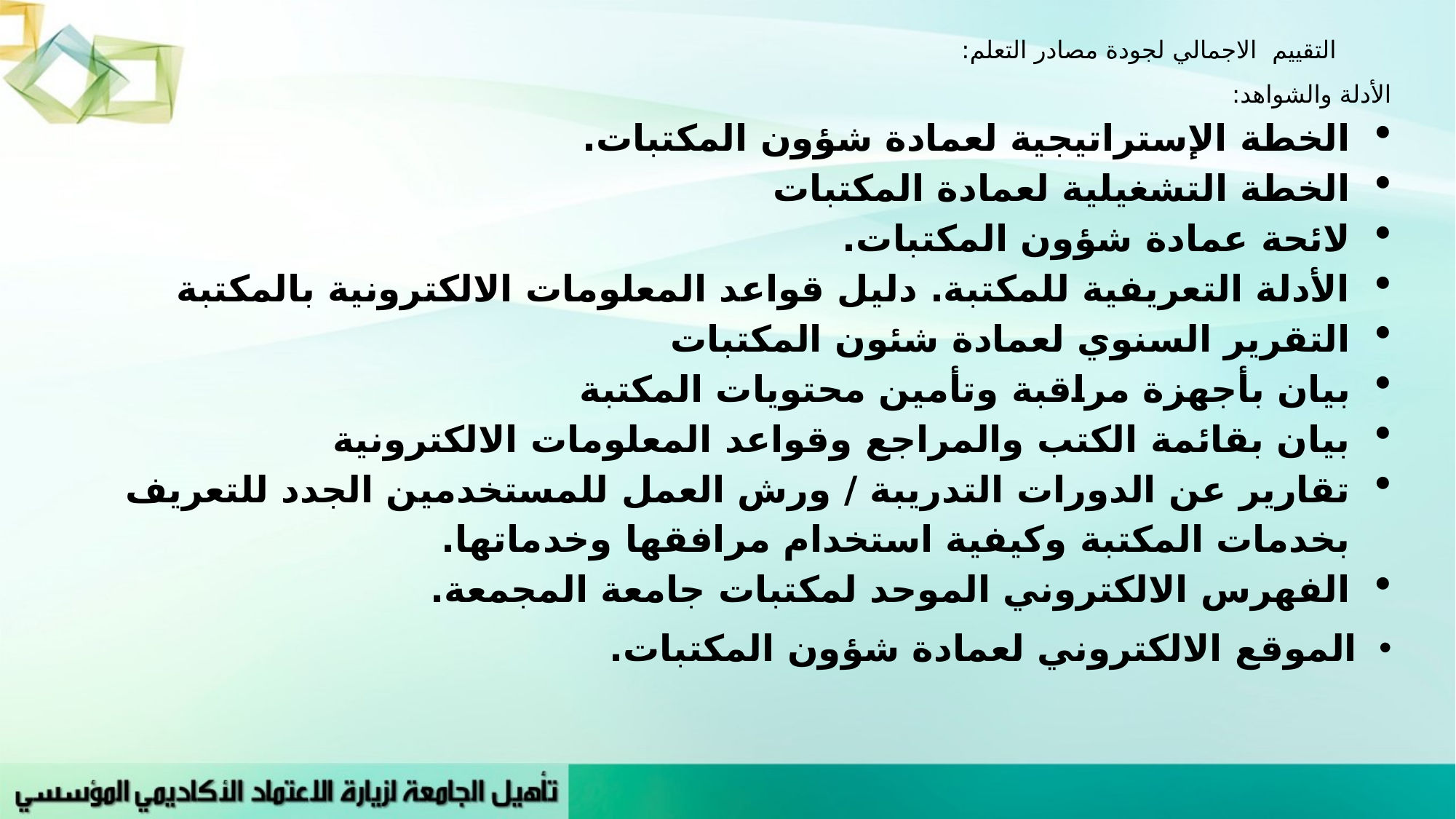

التقييم  الاجمالي لجودة مصادر التعلم:
الأدلة والشواهد:
الخطة الإستراتيجية لعمادة شؤون المكتبات.
الخطة التشغيلية لعمادة المكتبات
لائحة عمادة شؤون المكتبات.
الأدلة التعريفية للمكتبة. دليل قواعد المعلومات الالكترونية بالمكتبة
التقرير السنوي لعمادة شئون المكتبات
بيان بأجهزة مراقبة وتأمين محتويات المكتبة
بيان بقائمة الكتب والمراجع وقواعد المعلومات الالكترونية
تقارير عن الدورات التدريبة / ورش العمل للمستخدمين الجدد للتعريف بخدمات المكتبة وكيفية استخدام مرافقها وخدماتها.
الفهرس الالكتروني الموحد لمكتبات جامعة المجمعة.
الموقع الالكتروني لعمادة شؤون المكتبات.